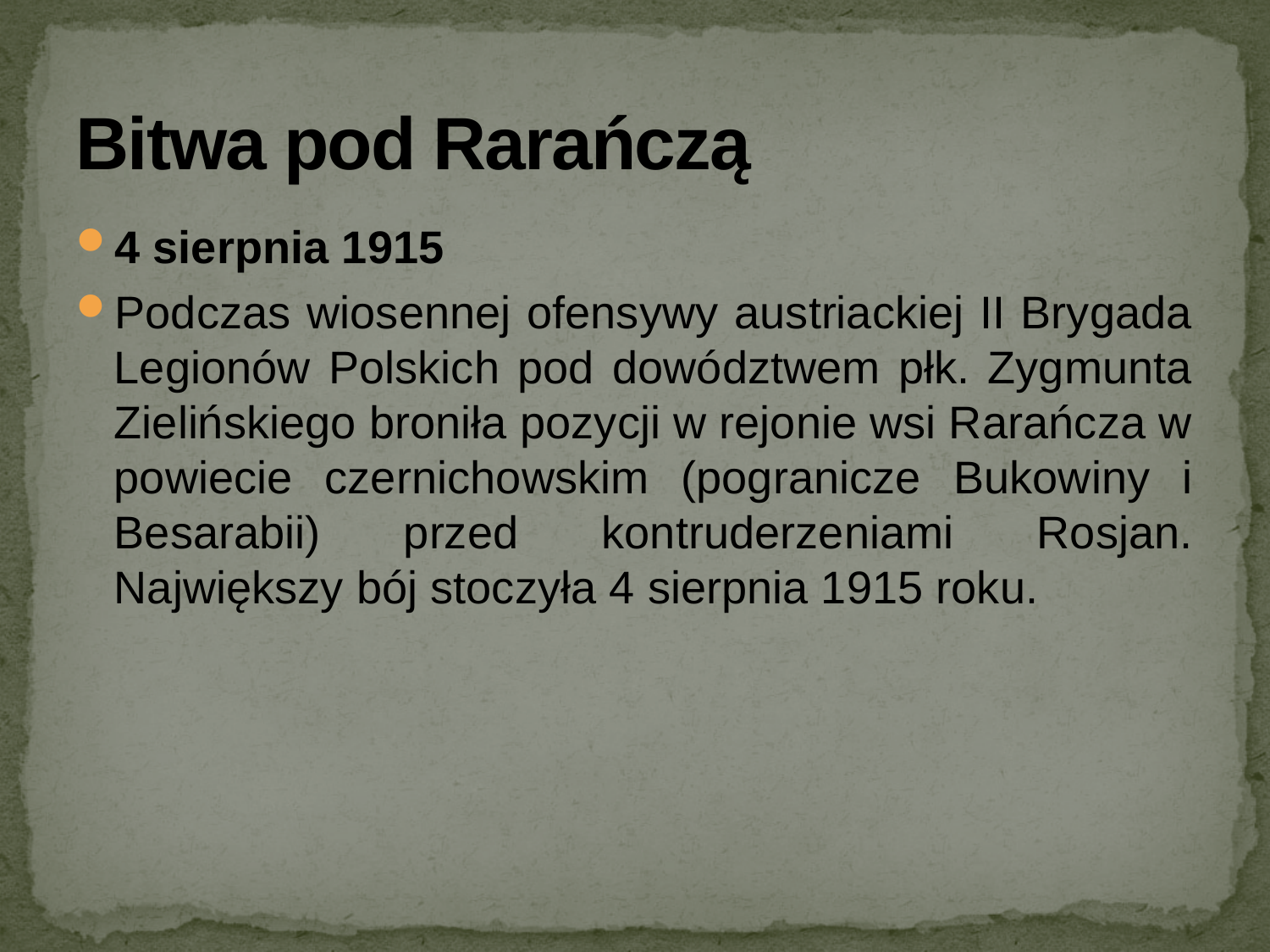

# Bitwa pod Rarańczą
4 sierpnia 1915
Podczas wiosennej ofensywy austriackiej II Brygada Legionów Polskich pod dowództwem płk. Zygmunta Zielińskiego broniła pozycji w rejonie wsi Rarańcza w powiecie czernichowskim (pogranicze Bukowiny i Besarabii) przed kontruderzeniami Rosjan. Największy bój stoczyła 4 sierpnia 1915 roku.